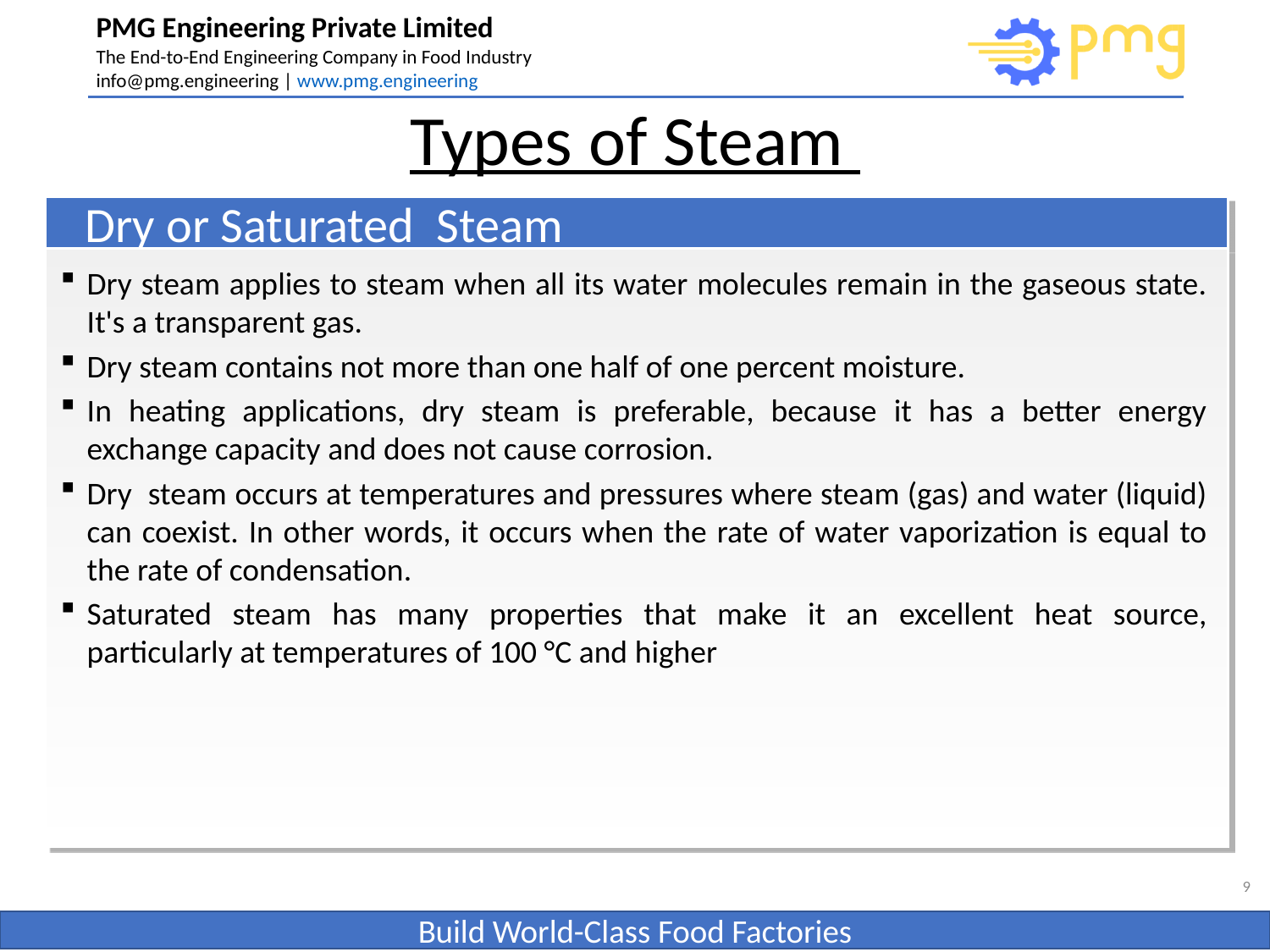

# Types of Steam
Dry or Saturated  Steam
Dry steam applies to steam when all its water molecules remain in the gaseous state. It's a transparent gas.
Dry steam contains not more than one half of one percent moisture.
In heating applications, dry steam is preferable, because it has a better energy exchange capacity and does not cause corrosion.
Dry  steam occurs at temperatures and pressures where steam (gas) and water (liquid) can coexist. In other words, it occurs when the rate of water vaporization is equal to the rate of condensation.
Saturated steam has many properties that make it an excellent heat source, particularly at temperatures of 100 °C and higher
9